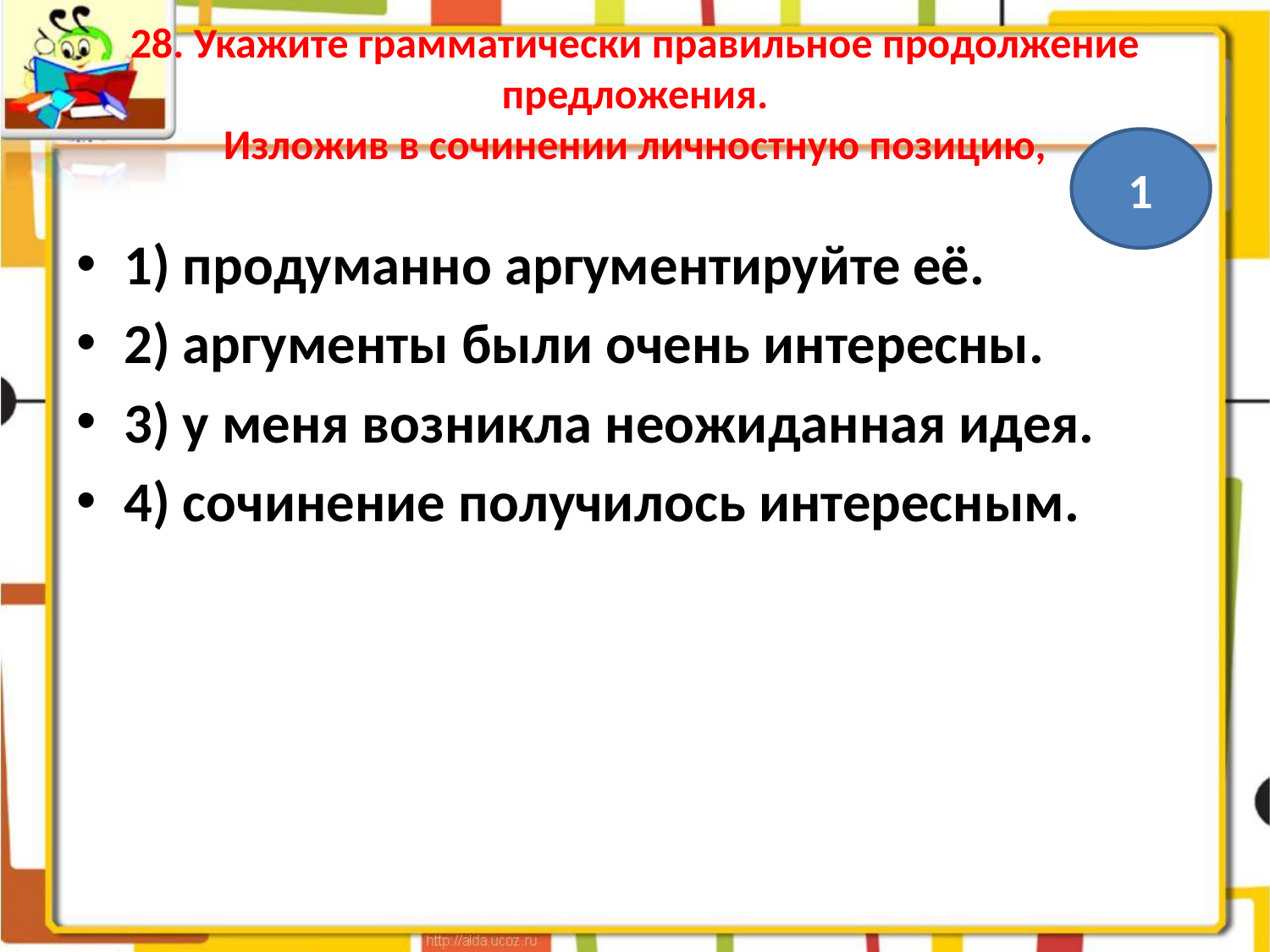

# 28. Укажите грамматически правильное продолжение предложения. Изложив в сочинении личностную позицию,
1
1) продуманно аргументируйте её.
2) аргументы были очень интересны.
3) у меня возникла неожиданная идея.
4) сочинение получилось интересным.